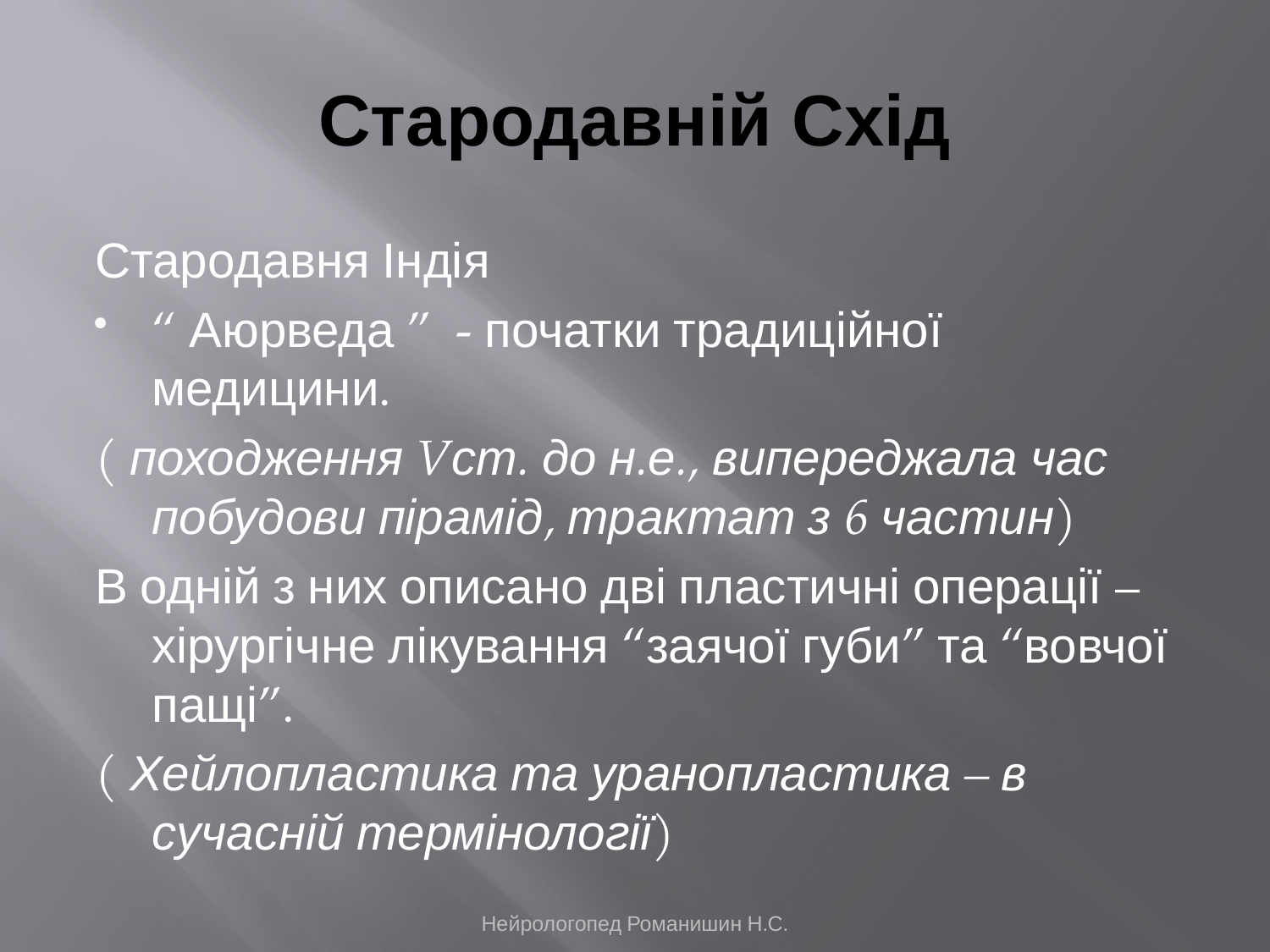

# Стародавній Схід
Стародавня Індія
“ Аюрведа ”  - початки традиційної медицини.
( походження Vст. до н.е., випереджала час побудови пірамід, трактат з 6 частин)
В одній з них описано дві пластичні операції – хірургічне лікування “заячої губи” та “вовчої пащі”.
( Хейлопластика та уранопластика – в сучасній термінології)
Нейрологопед Романишин Н.С.